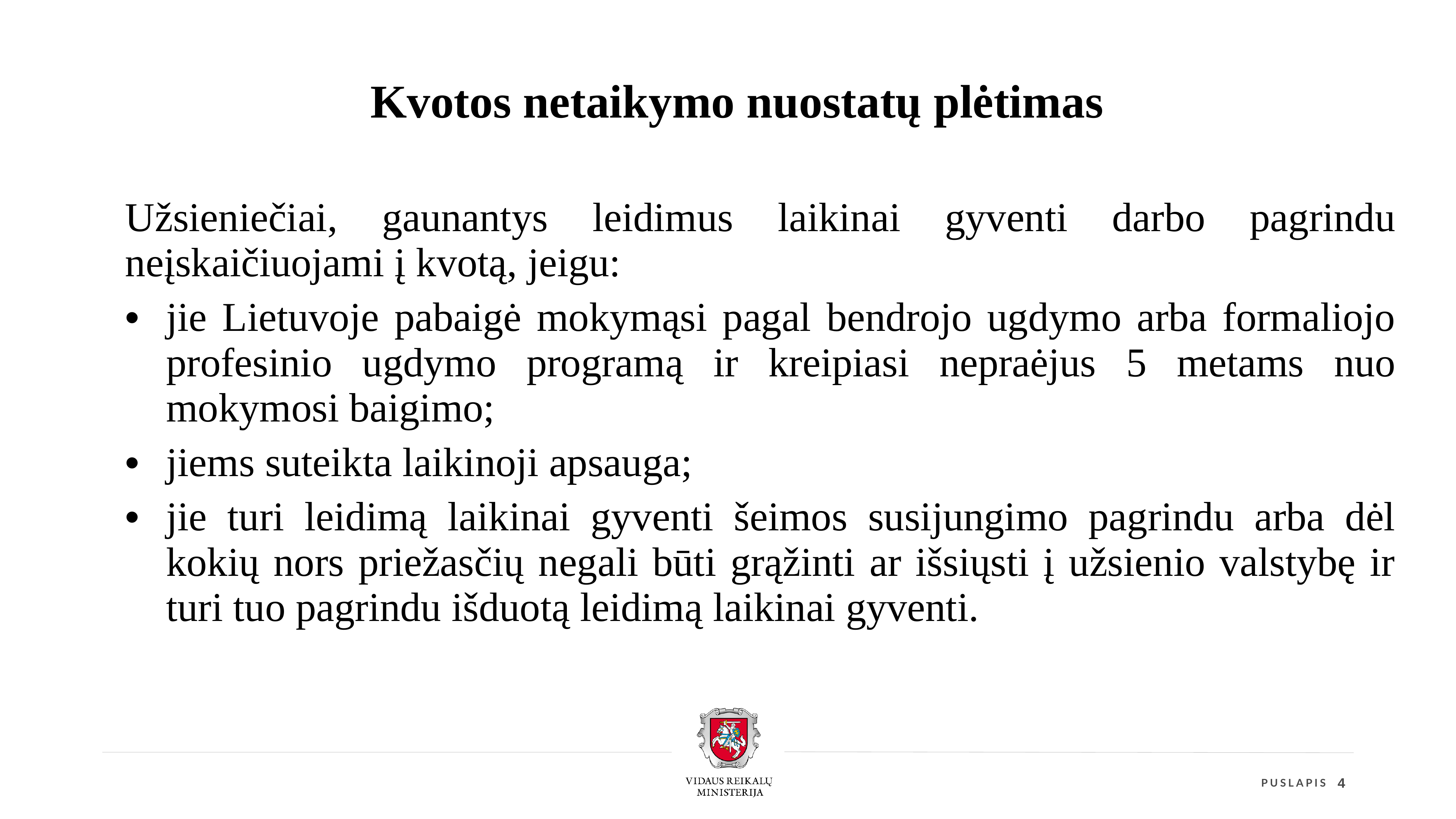

Kvotos netaikymo nuostatų plėtimas
| Užsieniečiai, gaunantys leidimus laikinai gyventi darbo pagrindu neįskaičiuojami į kvotą, jeigu: jie Lietuvoje pabaigė mokymąsi pagal bendrojo ugdymo arba formaliojo profesinio ugdymo programą ir kreipiasi nepraėjus 5 metams nuo mokymosi baigimo; jiems suteikta laikinoji apsauga; jie turi leidimą laikinai gyventi šeimos susijungimo pagrindu arba dėl kokių nors priežasčių negali būti grąžinti ar išsiųsti į užsienio valstybę ir turi tuo pagrindu išduotą leidimą laikinai gyventi. |
| --- |
|  |
|  |
|  |